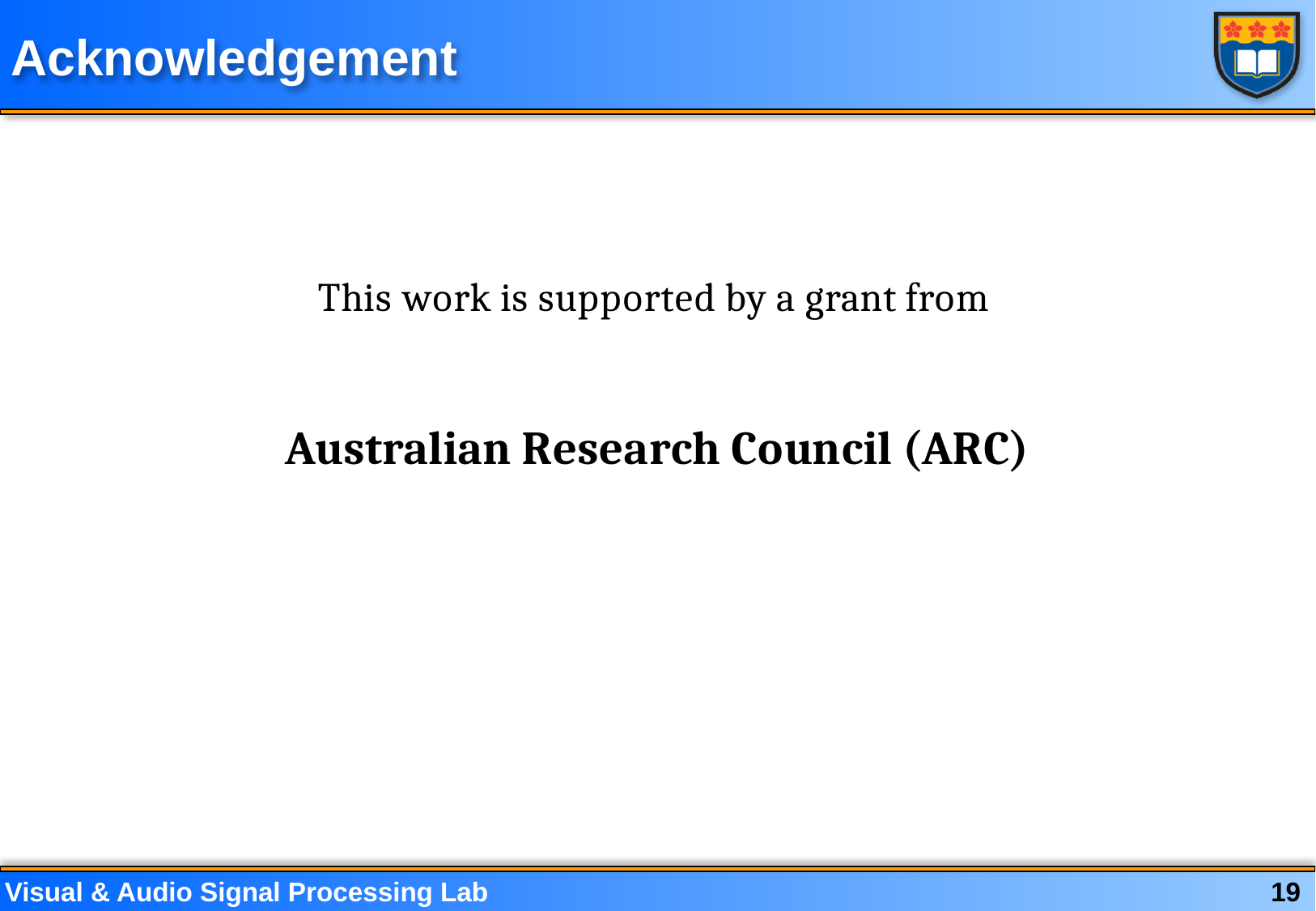

# Acknowledgement

This work is supported by a grant from

Australian Research Council (ARC)